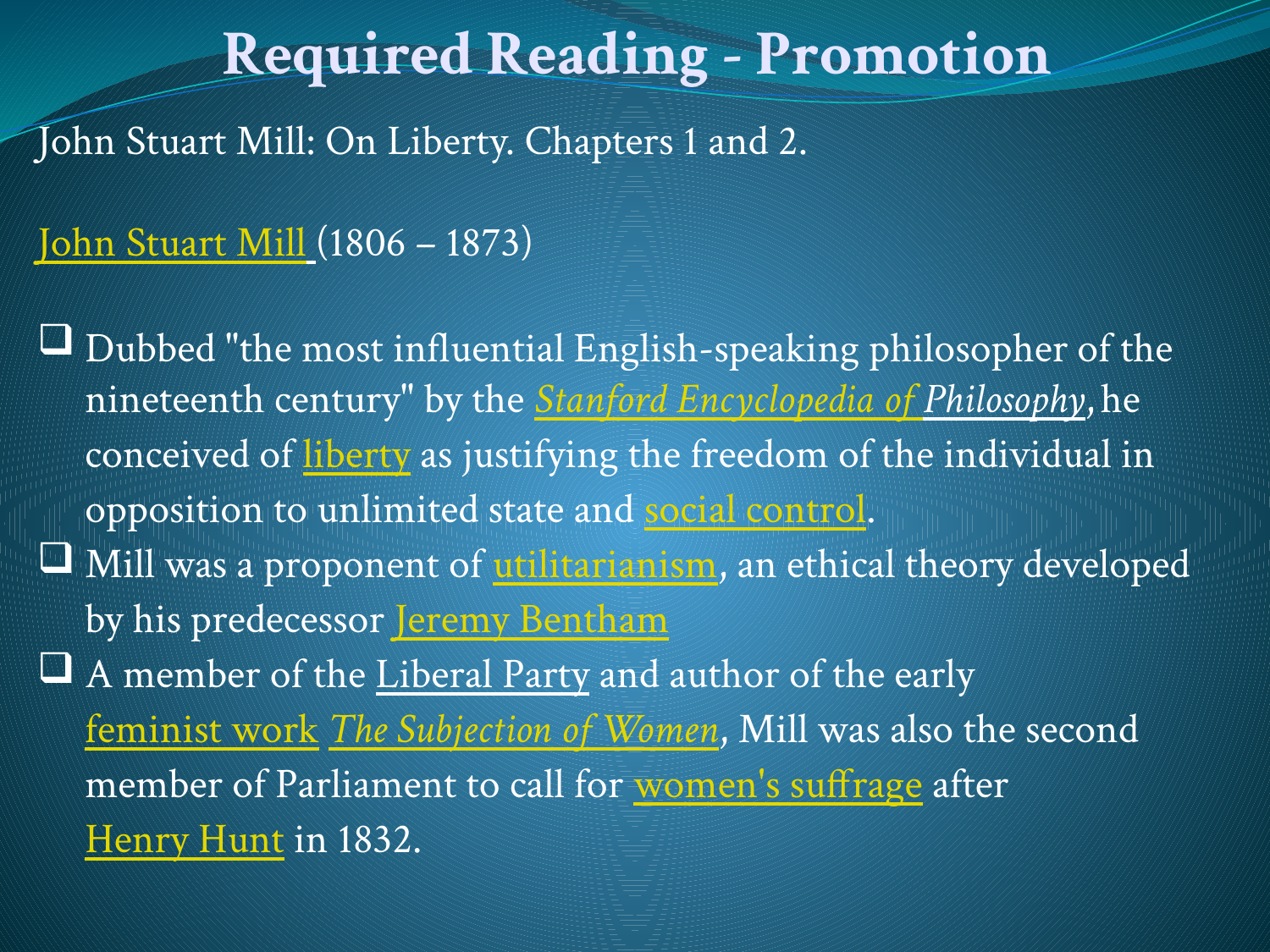

Required Reading - Promotion
John Stuart Mill: On Liberty. Chapters 1 and 2.
John Stuart Mill (1806 – 1873)

Dubbed "the most influential English-speaking philosopher of the nineteenth century" by the Stanford Encyclopedia of Philosophy, he conceived of liberty as justifying the freedom of the individual in opposition to unlimited state and social control.
Mill was a proponent of utilitarianism, an ethical theory developed by his predecessor Jeremy Bentham
A member of the Liberal Party and author of the early feminist work The Subjection of Women, Mill was also the second member of Parliament to call for women's suffrage after Henry Hunt in 1832.